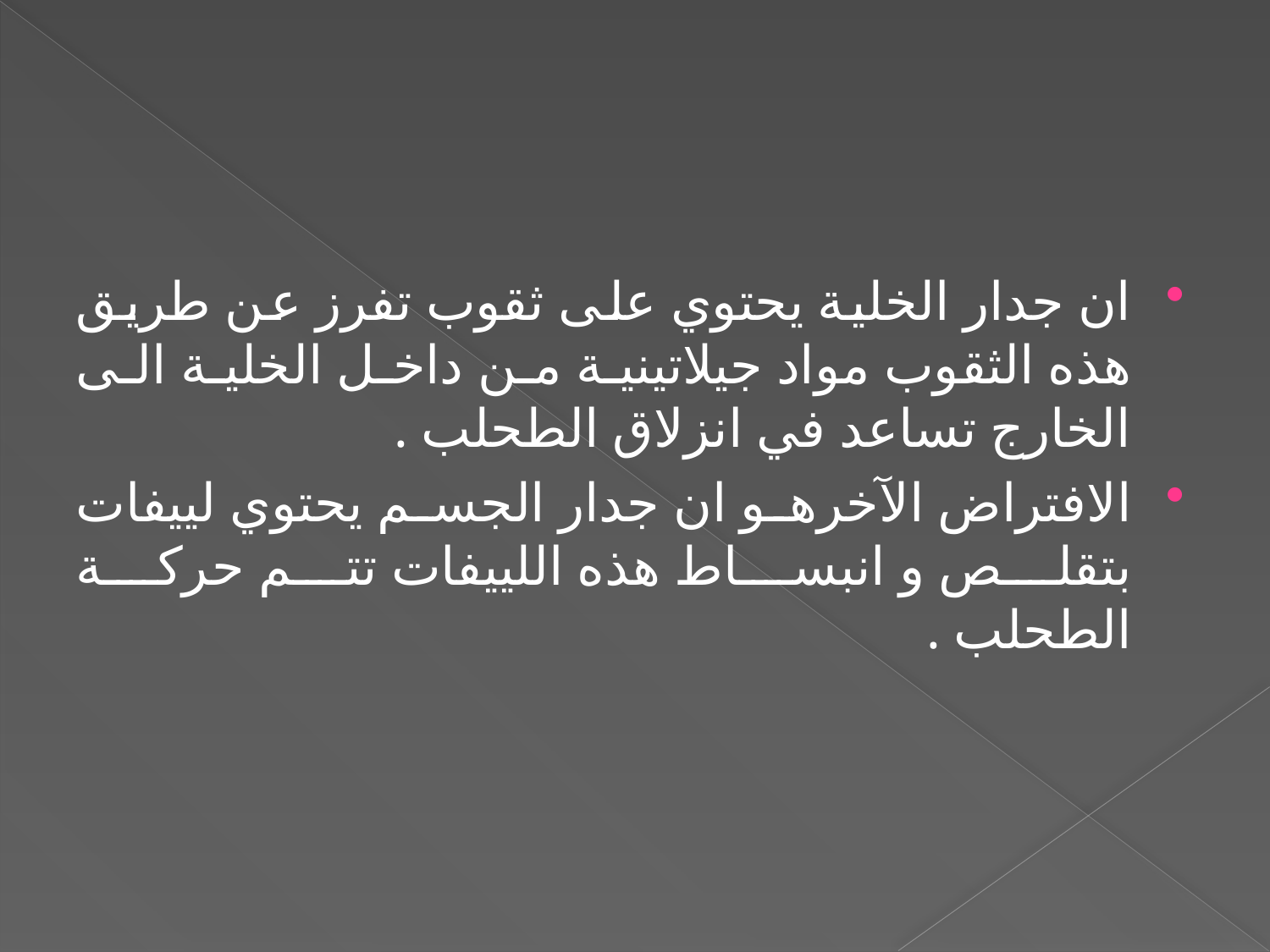

#
ان جدار الخلية يحتوي على ثقوب تفرز عن طريق هذه الثقوب مواد جيلاتينية من داخل الخلية الى الخارج تساعد في انزلاق الطحلب .
الافتراض الآخرهو ان جدار الجسم يحتوي لييفات بتقلص و انبساط هذه اللييفات تتم حركة الطحلب .